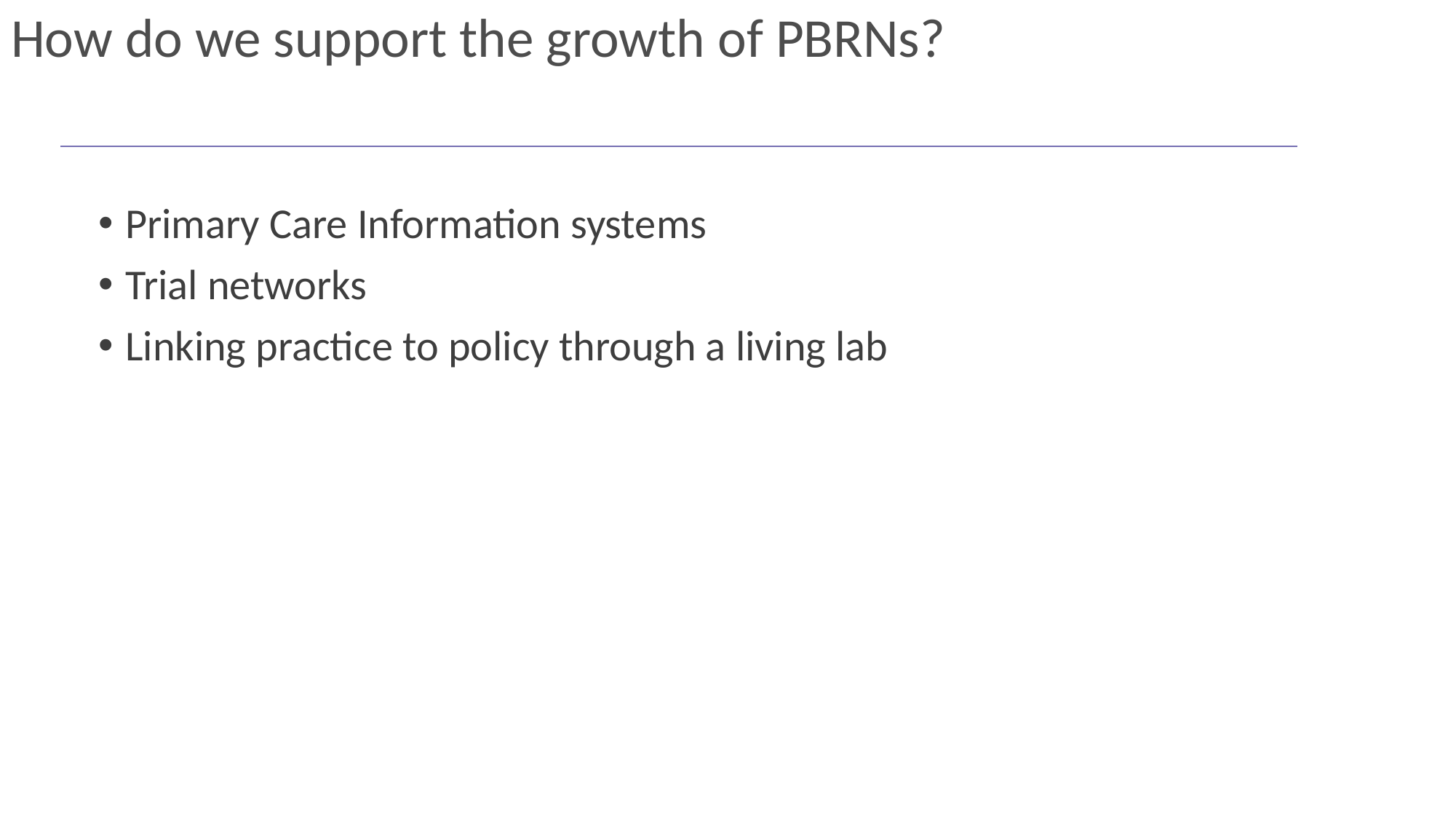

# How do we support the growth of PBRNs?
Primary Care Information systems
Trial networks
Linking practice to policy through a living lab